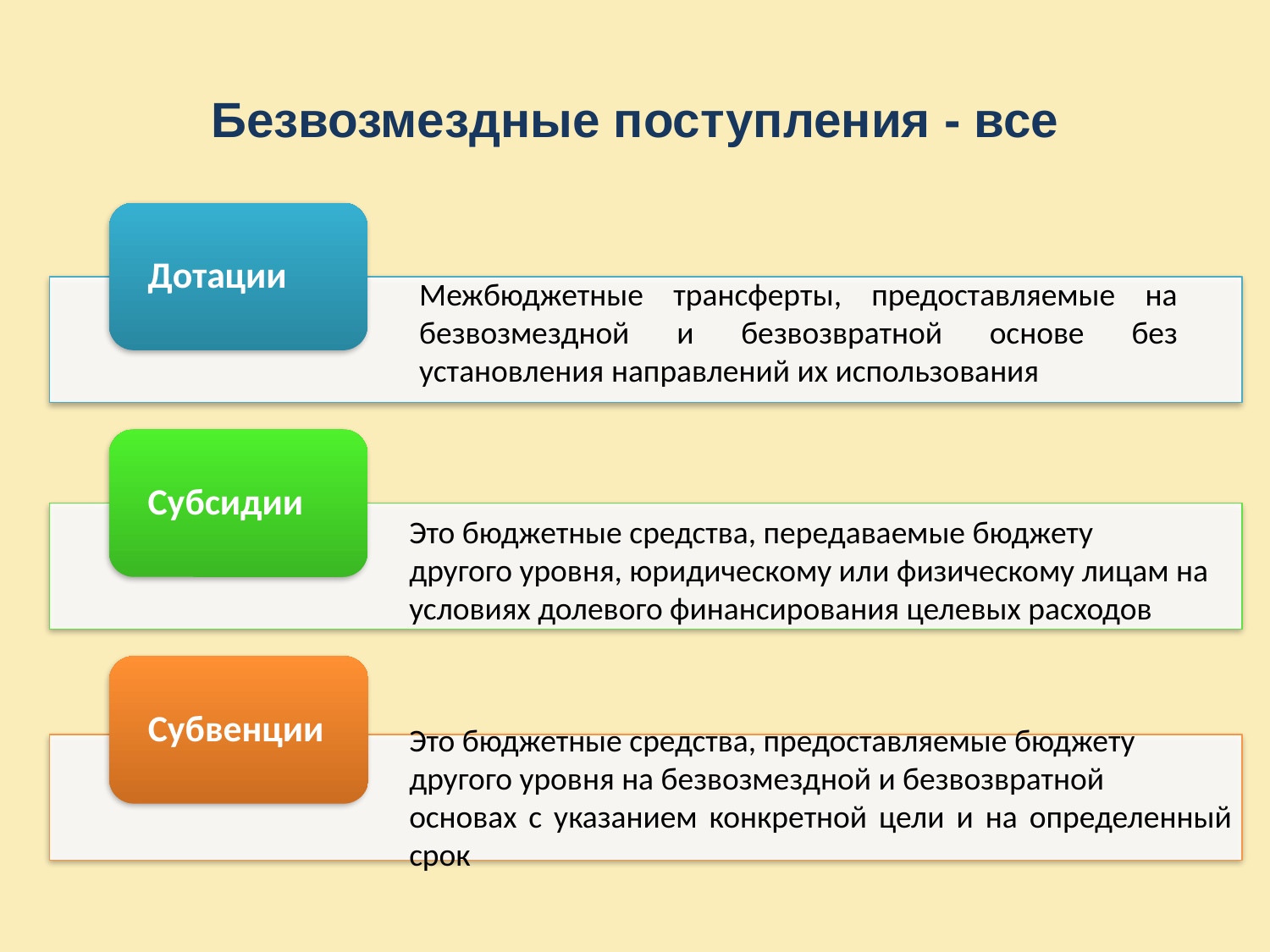

# Безвозмездные поступления - все
Дотации
Субсидии

Субвенции
Межбюджетные трансферты, предоставляемые на безвозмездной и безвозвратной основе без установления направлений их использования
Это бюджетные средства, передаваемые бюджету
другого уровня, юридическому или физическому лицам на
условиях долевого финансирования целевых расходов
Это бюджетные средства, предоставляемые бюджету
другого уровня на безвозмездной и безвозвратной
основах с указанием конкретной цели и на определенный срок